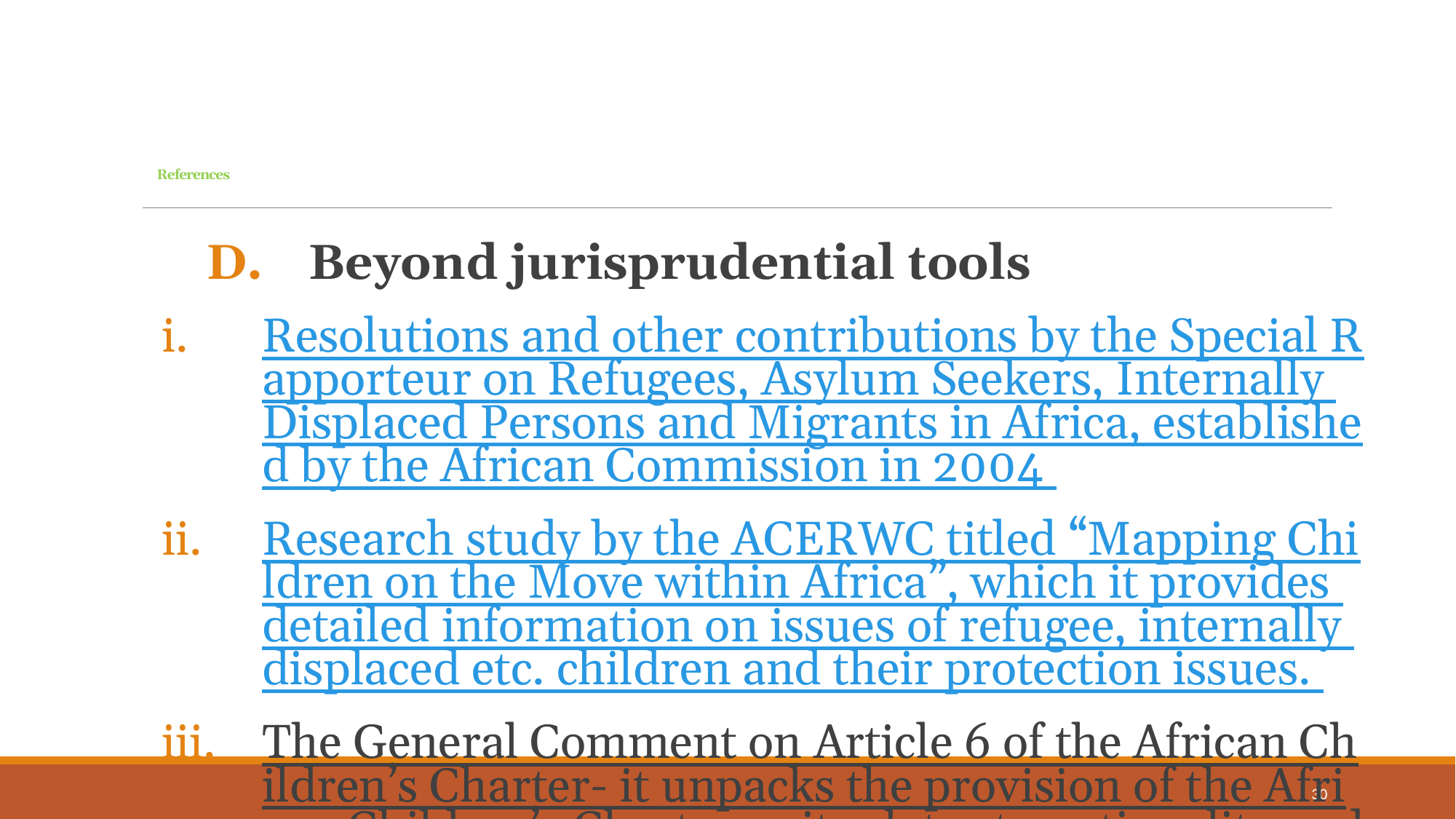

# References
Beyond jurisprudential tools
Resolutions and other contributions by the Special Rapporteur on Refugees, Asylum Seekers, Internally Displaced Persons and Migrants in Africa, established by the African Commission in 2004
Research study by the ACERWC titled “Mapping Children on the Move within Africa”, which it provides detailed information on issues of refugee, internally displaced etc. children and their protection issues.
The General Comment on Article 6 of the African Children’s Charter- it unpacks the provision of the African Children’s Charter as it relates to nationality and statelessness
Draft Protocol to the African Charter on Human and Peoples’ Rights on the Specific Aspects of the Right to a Nationality and the Eradication of Statelessness in Africa

30